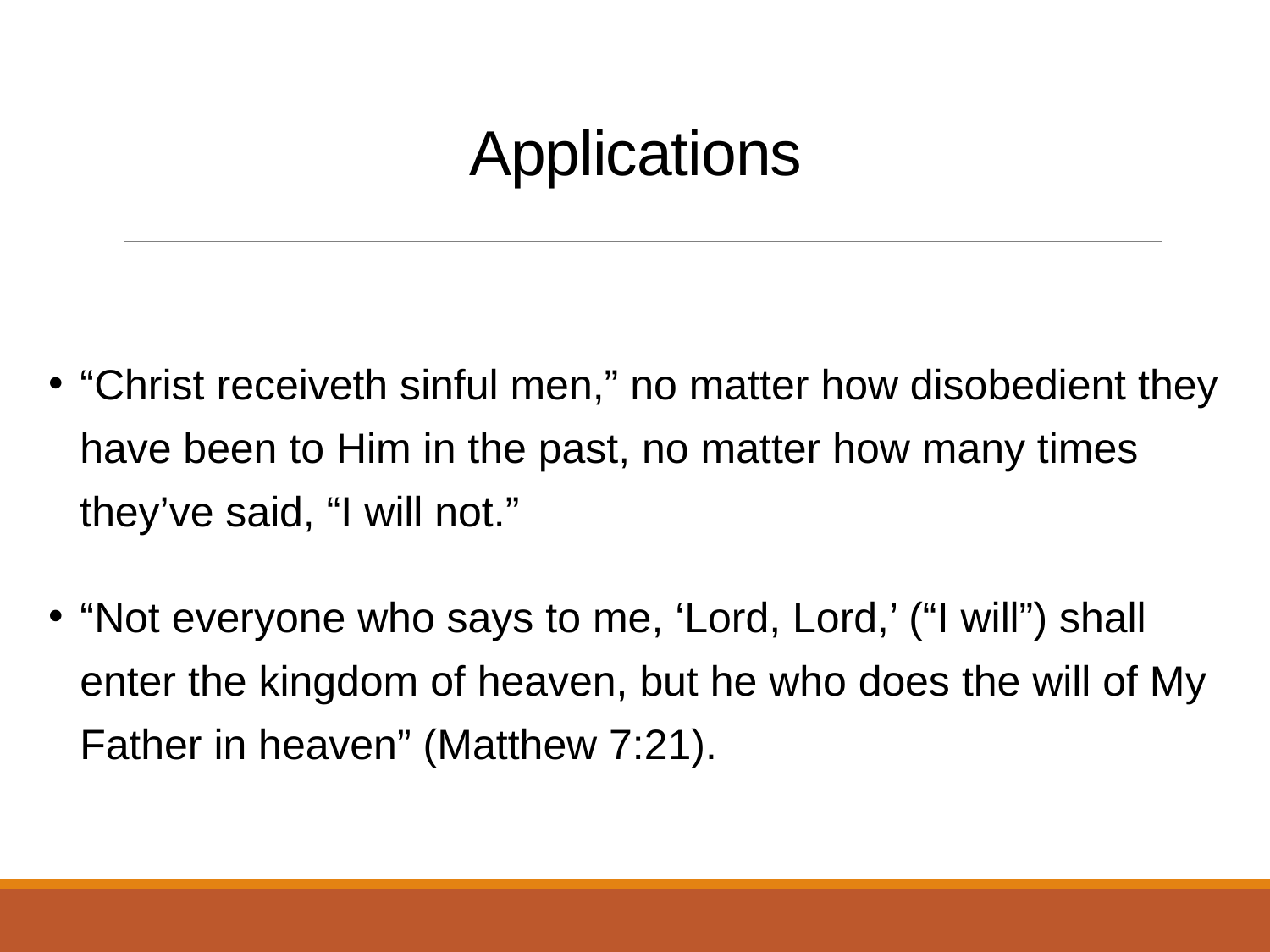

# Applications
“Christ receiveth sinful men,” no matter how disobedient they have been to Him in the past, no matter how many times they’ve said, “I will not.”
“Not everyone who says to me, ‘Lord, Lord,’ (“I will”) shall enter the kingdom of heaven, but he who does the will of My Father in heaven” (Matthew 7:21).